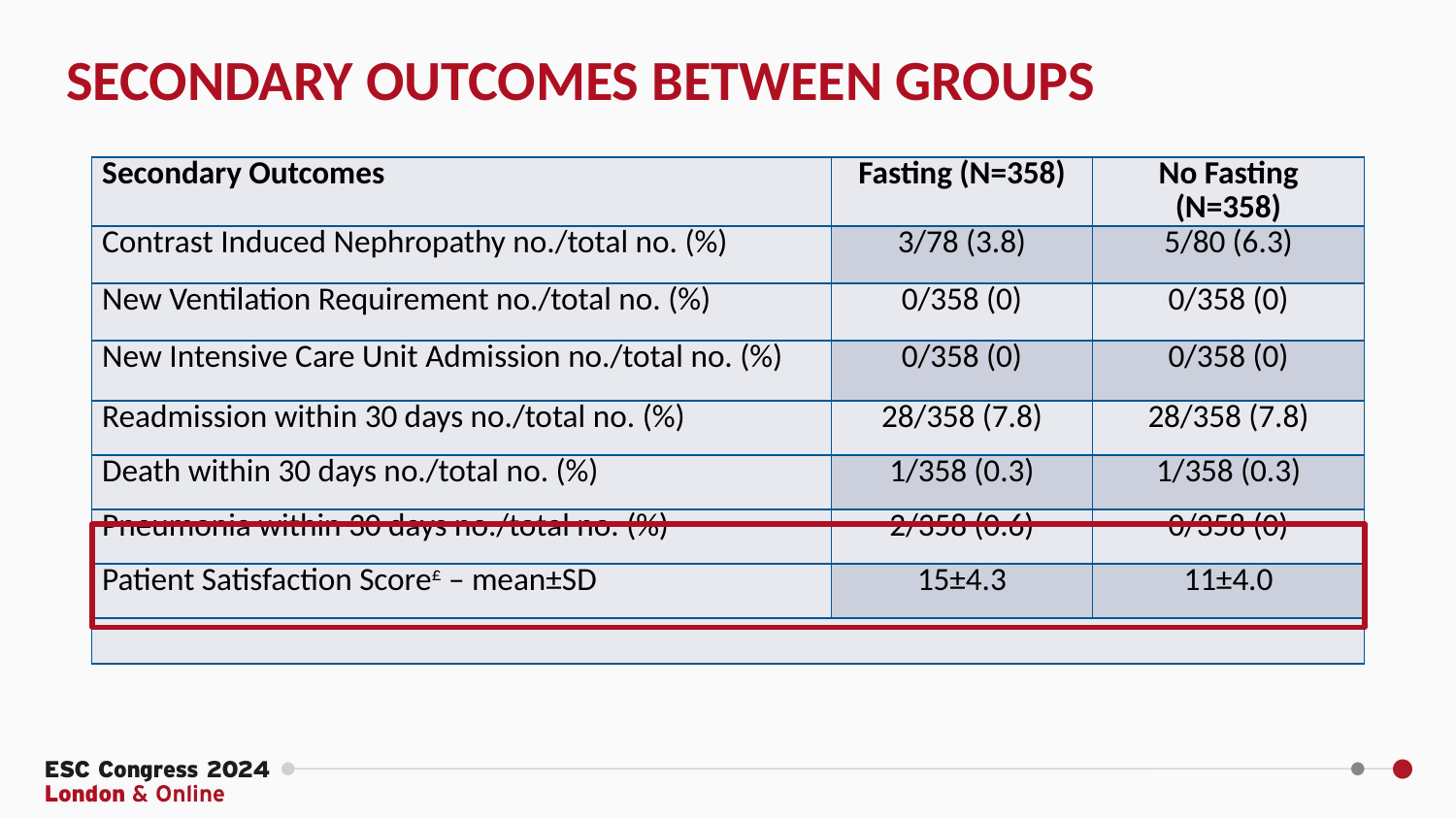

SECONDARY OUTCOMES BETWEEN GROUPS
| Secondary Outcomes | Fasting (N=358) | No Fasting (N=358) |
| --- | --- | --- |
| Contrast Induced Nephropathy no./total no. (%) | 3/78 (3.8) | 5/80 (6.3) |
| New Ventilation Requirement no./total no. (%) | 0/358 (0) | 0/358 (0) |
| New Intensive Care Unit Admission no./total no. (%) | 0/358 (0) | 0/358 (0) |
| Readmission within 30 days no./total no. (%) | 28/358 (7.8) | 28/358 (7.8) |
| Death within 30 days no./total no. (%) | 1/358 (0.3) | 1/358 (0.3) |
| Pneumonia within 30 days no./total no. (%) | 2/358 (0.6) | 0/358 (0) |
| Patient Satisfaction Score£ – mean±SD | 15±4.3 | 11±4.0 |
|  |  |  |